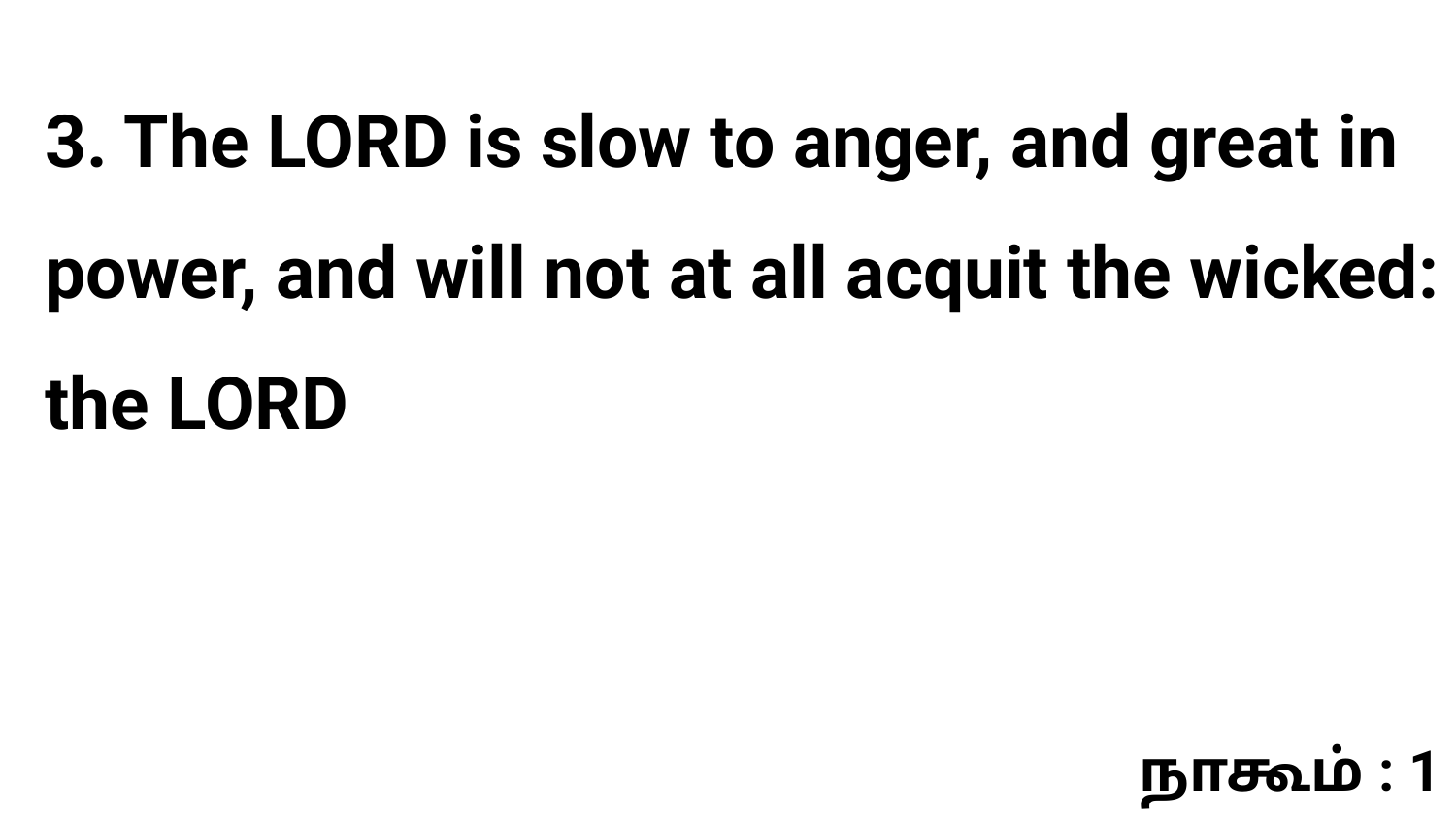

3. The LORD is slow to anger, and great in power, and will not at all acquit the wicked: the LORD
நாகூம் : 1